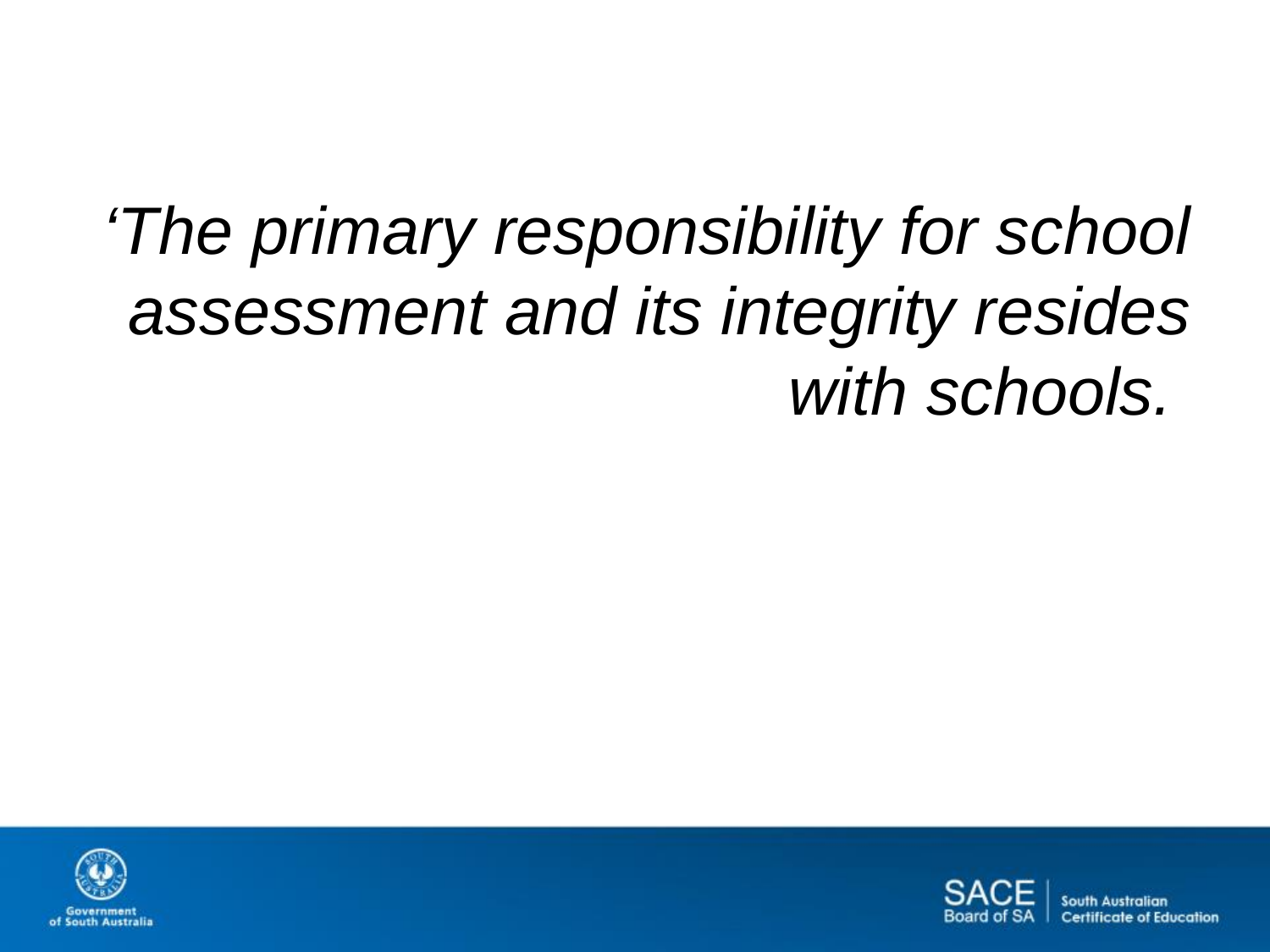

‘The primary responsibility for school assessment and its integrity resides with schools.